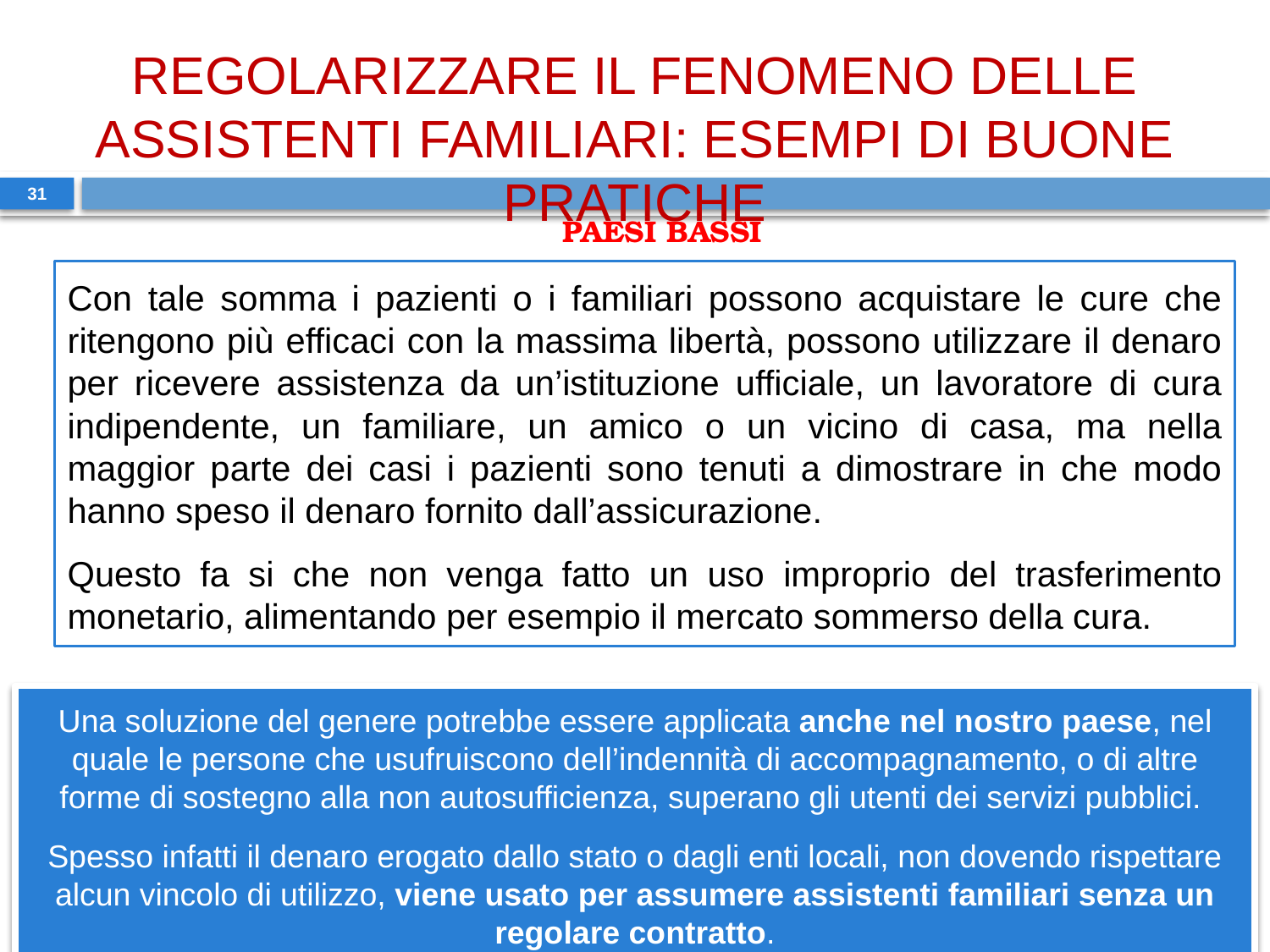

REGOLARIZZARE IL FENOMENO DELLE ASSISTENTI FAMILIARI: ESEMPI DI BUONE PRATICHE
31
PAESI BASSI
Con tale somma i pazienti o i familiari possono acquistare le cure che ritengono più efficaci con la massima libertà, possono utilizzare il denaro per ricevere assistenza da un’istituzione ufficiale, un lavoratore di cura indipendente, un familiare, un amico o un vicino di casa, ma nella maggior parte dei casi i pazienti sono tenuti a dimostrare in che modo hanno speso il denaro fornito dall’assicurazione.
Questo fa si che non venga fatto un uso improprio del trasferimento monetario, alimentando per esempio il mercato sommerso della cura.
Una soluzione del genere potrebbe essere applicata anche nel nostro paese, nel quale le persone che usufruiscono dell’indennità di accompagnamento, o di altre forme di sostegno alla non autosufficienza, superano gli utenti dei servizi pubblici.
Spesso infatti il denaro erogato dallo stato o dagli enti locali, non dovendo rispettare alcun vincolo di utilizzo, viene usato per assumere assistenti familiari senza un regolare contratto.